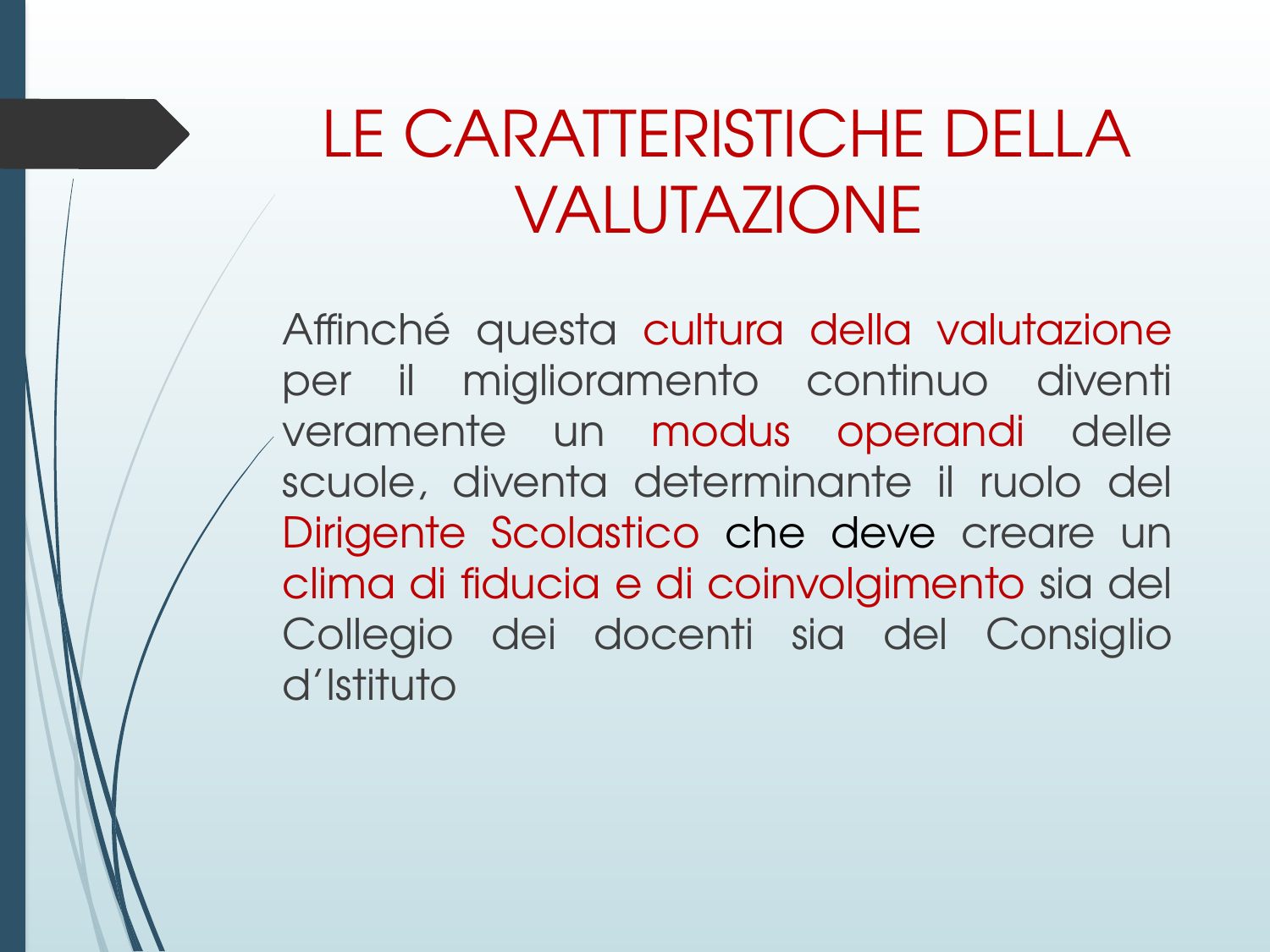

# LE CARATTERISTICHE DELLA VALUTAZIONE
Affinché questa cultura della valutazione per il miglioramento continuo diventi veramente un modus operandi delle scuole, diventa determinante il ruolo del Dirigente Scolastico che deve creare un clima di fiducia e di coinvolgimento sia del Collegio dei docenti sia del Consiglio d’Istituto